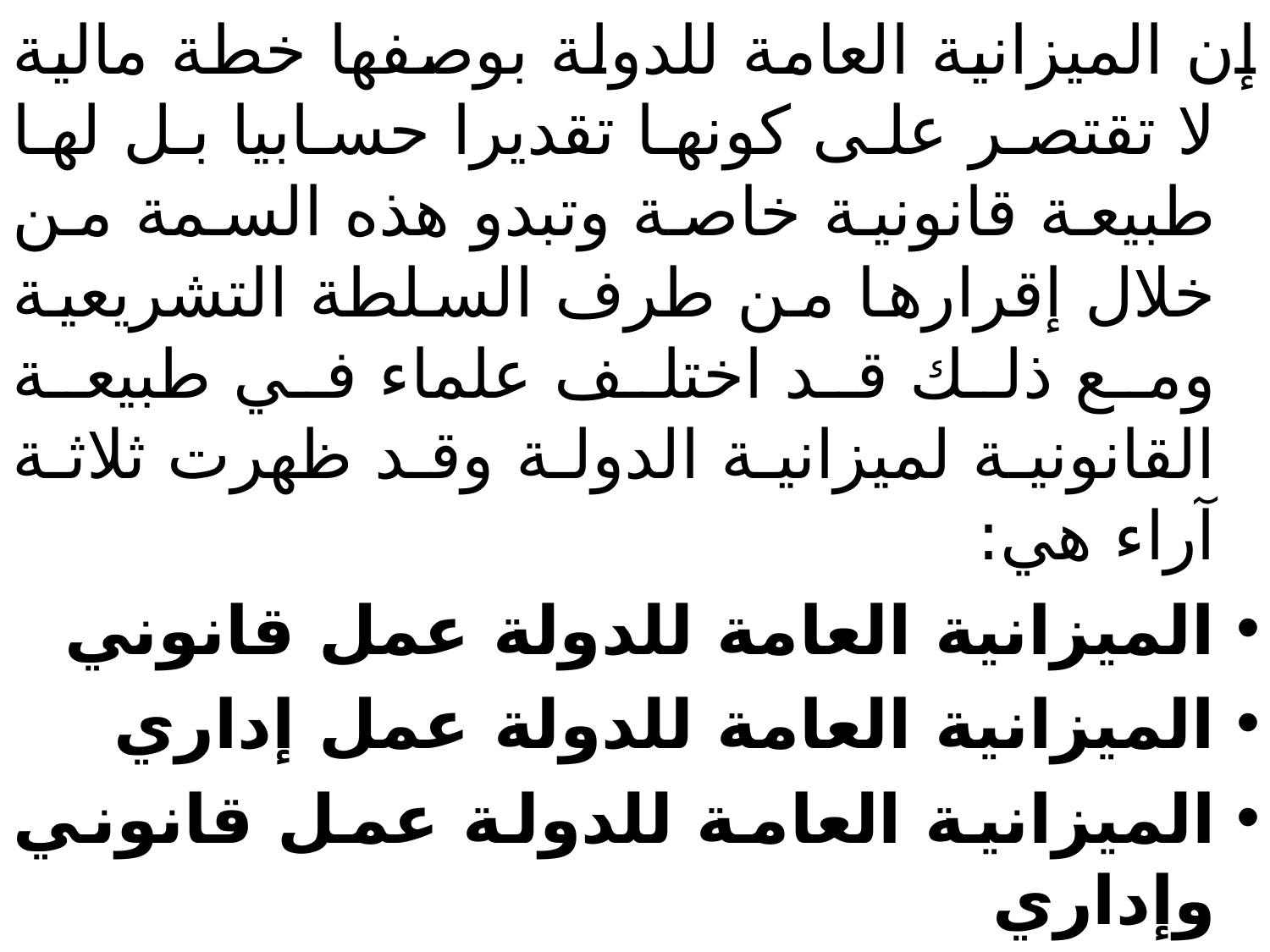

إن الميزانية العامة للدولة بوصفها خطة مالية لا تقتصر على كونها تقديرا حسابيا بل لها طبيعة قانونية خاصة وتبدو هذه السمة من خلال إقرارها من طرف السلطة التشريعية ومع ذلك قد اختلف علماء في طبيعة القانونية لميزانية الدولة وقد ظهرت ثلاثة آراء هي:
الميزانية العامة للدولة عمل قانوني
الميزانية العامة للدولة عمل إداري
الميزانية العامة للدولة عمل قانوني وإداري